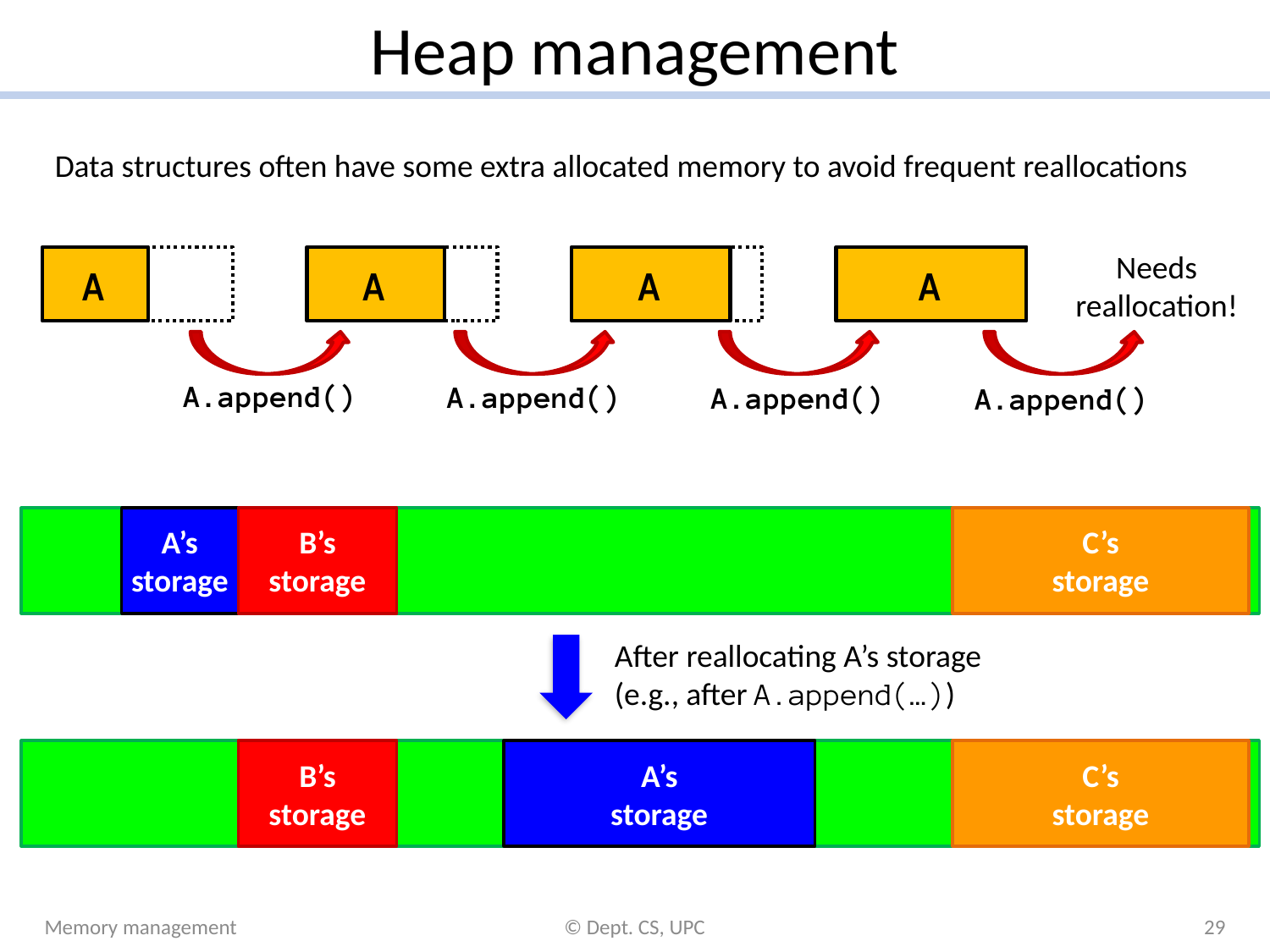

# Heap management
Data structures often have some extra allocated memory to avoid frequent reallocations
Needs
reallocation!

A

A

A

A

A.append()
A.append()
A.append()
A.append()

A’s storage
B’s storage
C’s
storage
After reallocating A’s storage
(e.g., after A.append(…))

B’s storage
A’s
storage
C’s
storage
Memory management
© Dept. CS, UPC
29